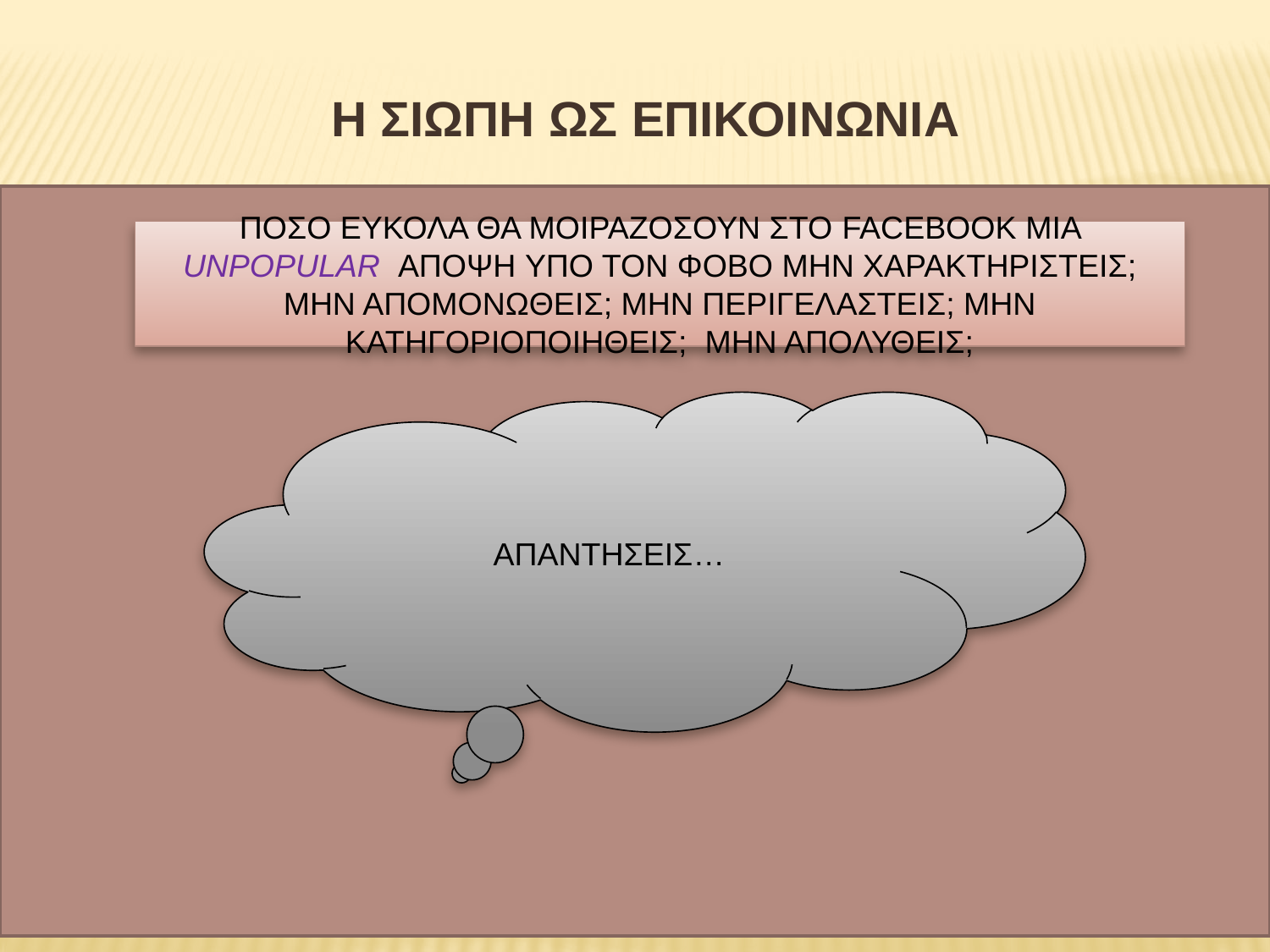

Η ΣΙΩΠΗ ΩΣ ΕΠΙΚΟΙΝΩΝΙΑ
#

ΠΟΣΟ ΕΥΚΟΛΑ ΘΑ ΜΟΙΡΑΖΟΣΟΥΝ ΣΤΟ FACEBOOK ΜΙΑ UNPOPULAR  ΑΠΟΨΗ ΥΠΟ ΤΟΝ ΦΟΒΟ ΜΗΝ ΧΑΡΑΚΤΗΡΙΣΤΕΙΣ; ΜΗΝ ΑΠΟΜΟΝΩΘΕΙΣ; ΜΗΝ ΠΕΡΙΓΕΛΑΣΤΕΙΣ; ΜΗΝ ΚΑΤΗΓΟΡΙΟΠΟΙΗΘΕΙΣ;  ΜΗΝ ΑΠΟΛΥΘΕΙΣ;
ΑΠΑΝΤΗΣΕΙΣ…